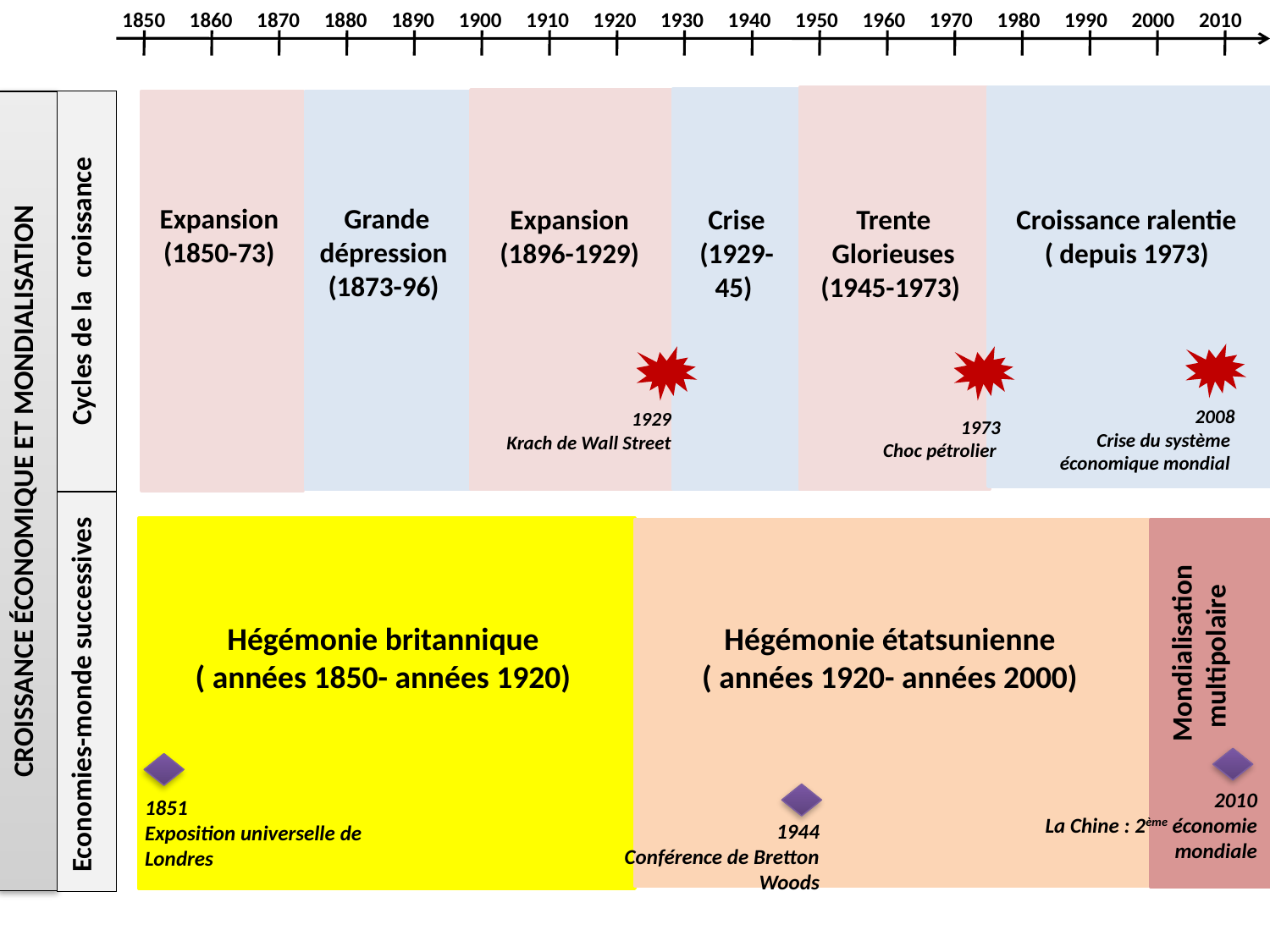

1850     1860     1870     1880     1890     1900     1910     1920     1930     1940     1950     1960     1970     1980     1990     2000     2010

CROISSANCE ÉCONOMIQUE ET MONDIALISATION
Cycles de la  croissance

Expansion
(1850-73)
Grande dépression
(1873-96)
Expansion
(1896-1929)
Crise
(1929-45)
Trente Glorieuses
(1945-1973)
Croissance ralentie
( depuis 1973)

2008
Crise du système
économique mondial
1929
Krach de Wall Street
1973
Choc pétrolier
Economies-monde successives

Mondialisation multipolaire
Hégémonie britannique
( années 1850- années 1920)
Hégémonie étatsunienne
( années 1920- années 2000)

2010
La Chine : 2ème économie mondiale

1851
Exposition universelle de Londres
1944
Conférence de Bretton Woods